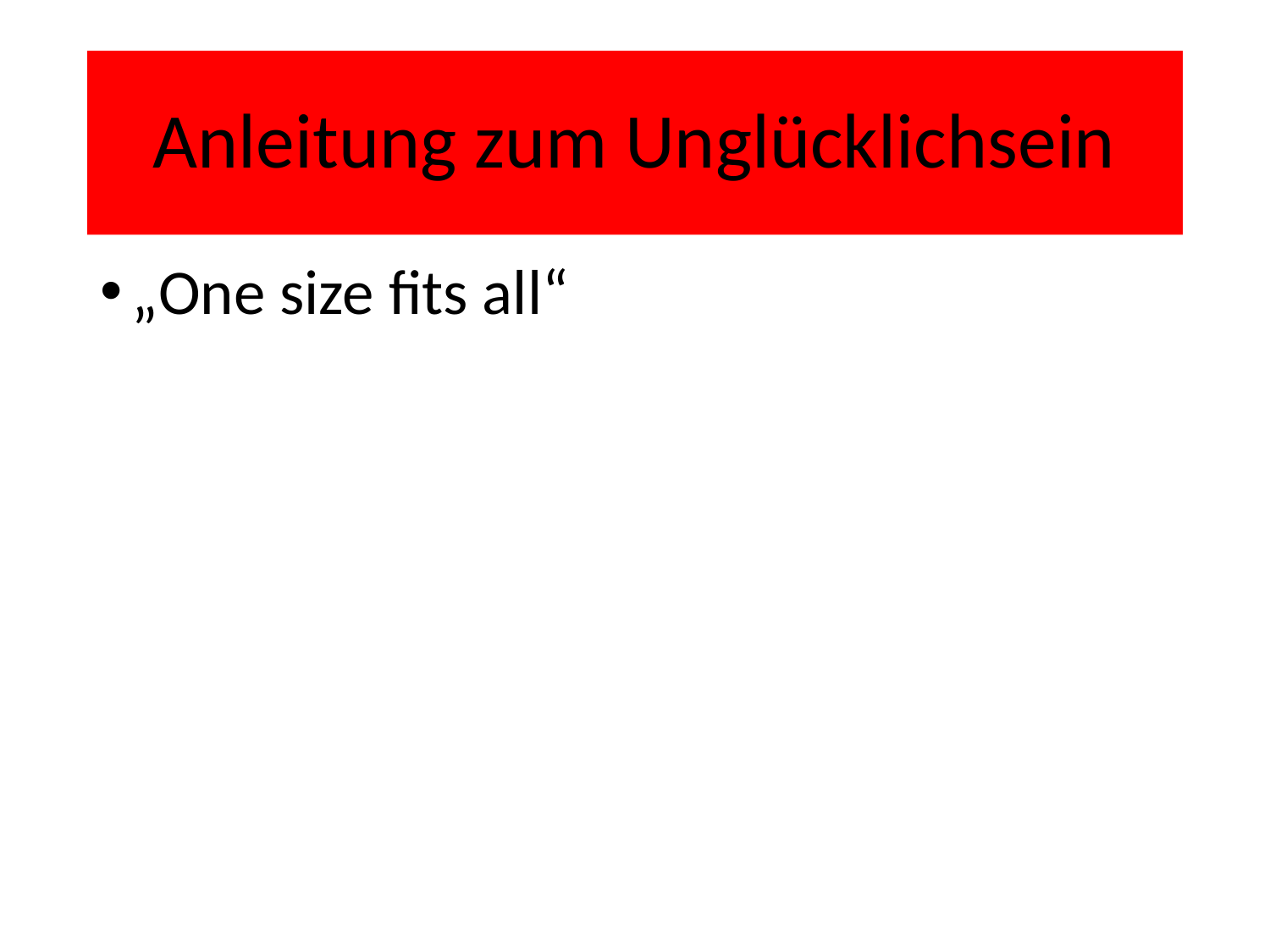

# Anleitung zum Unglücklichsein
„One size fits all“